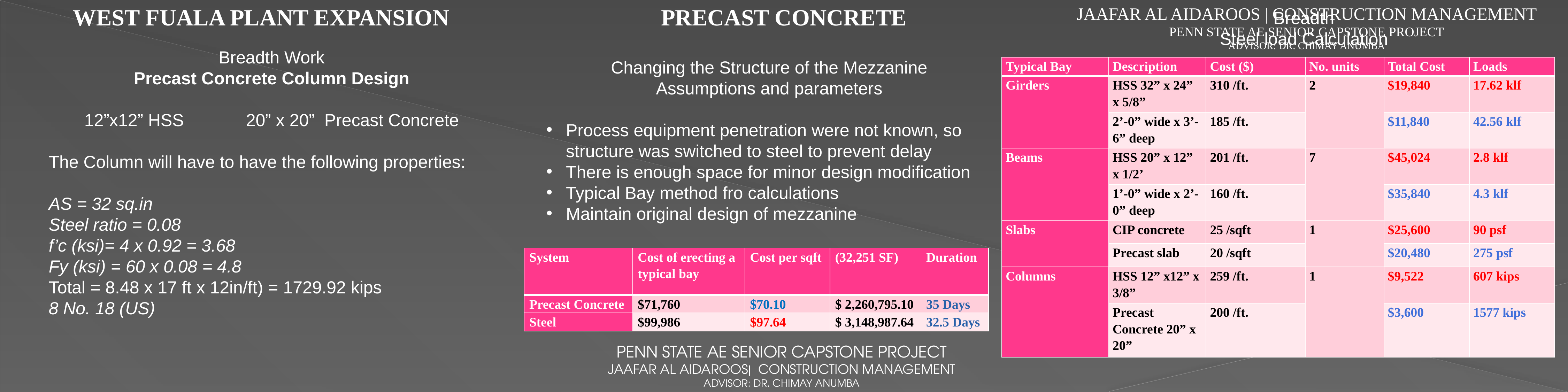

WEST FUALA PLANT EXPANSION
PRECAST CONCRETE
JAAFAR AL AIDAROOS | CONSTRUCTION MANAGEMENT
PENN STATE AE SENIOR CAPSTONE PROJECT
ADVISOR: DR. CHIMAY ANUMBA
Breadth
Steel load Calculation

Breadth Work
Precast Concrete Column Design

12”x12” HSS  	 20” x 20”  Precast Concrete

The Column will have to have the following properties:

AS = 32 sq.in
Steel ratio = 0.08
f’c (ksi)= 4 x 0.92 = 3.68
Fy (ksi) = 60 x 0.08 = 4.8
Total = 8.48 x 17 ft x 12in/ft) = 1729.92 kips
8 No. 18 (US)

Changing the Structure of the Mezzanine
Assumptions and parameters

Process equipment penetration were not known, so structure was switched to steel to prevent delay
There is enough space for minor design modification
Typical Bay method fro calculations
Maintain original design of mezzanine

| Typical Bay | Description | Cost ($) | No. units | Total Cost | Loads |
| --- | --- | --- | --- | --- | --- |
| Girders | HSS 32” x 24” x 5/8” | 310 /ft. | 2 | $19,840 | 17.62 klf |
|  | 2’-0” wide x 3’-6” deep | 185 /ft. |  | $11,840 | 42.56 klf |
| Beams | HSS 20” x 12” x 1/2’ | 201 /ft. | 7 | $45,024 | 2.8 klf |
|  | 1’-0” wide x 2’-0” deep | 160 /ft. |  | $35,840 | 4.3 klf |
| Slabs | CIP concrete | 25 /sqft | 1 | $25,600 | 90 psf |
|  | Precast slab | 20 /sqft |  | $20,480 | 275 psf |
| Columns | HSS 12” x12” x 3/8” | 259 /ft. | 1 | $9,522 | 607 kips |
|  | Precast Concrete 20” x 20” | 200 /ft. |  | $3,600 | 1577 kips |
| System | Cost of erecting a typical bay | Cost per sqft | (32,251 SF) | Duration |
| --- | --- | --- | --- | --- |
| Precast Concrete | $71,760 | $70.10 | $ 2,260,795.10 | 35 Days |
| Steel | $99,986 | $97.64 | $ 3,148,987.64 | 32.5 Days |
PENN STATE AE SENIOR CAPSTONE PROJECT
JAAFAR AL AIDAROOS|  CONSTRUCTION MANAGEMENT
ADVISOR: DR. CHIMAY ANUMBA